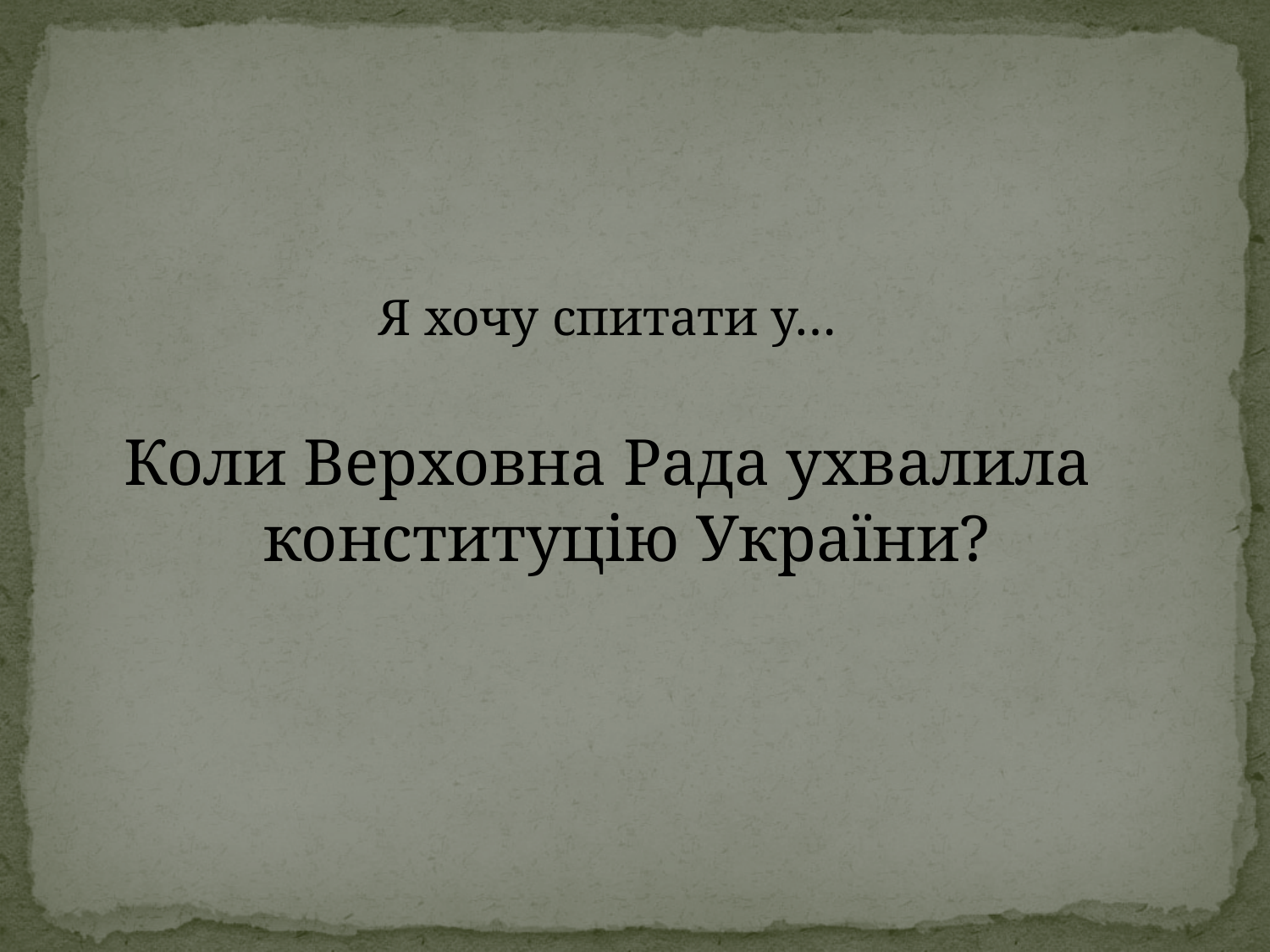

Я хочу спитати у…

Коли Верховна Рада ухвалила конституцію України?